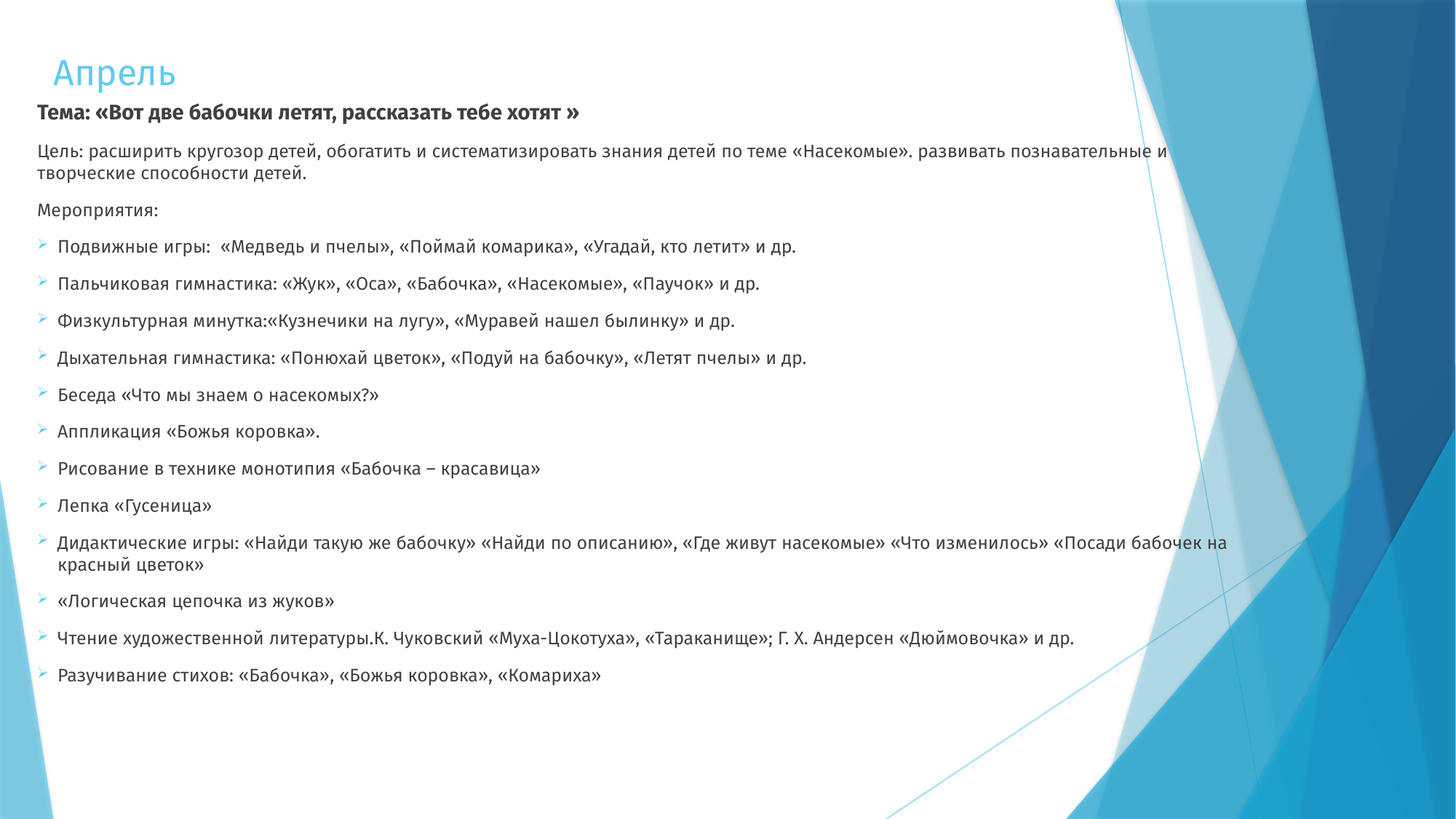

# Апрель
Тема: «Вот две бабочки летят, рассказать тебе хотят »
Цель: расширить кругозор детей, обогатить и систематизировать знания детей по теме «Насекомые». развивать познавательные и творческие способности детей.
Мероприятия:
Подвижные игры:  «Медведь и пчелы», «Поймай комарика», «Угадай, кто летит» и др.
Пальчиковая гимнастика: «Жук», «Оса», «Бабочка», «Насекомые», «Паучок» и др.
Физкультурная минутка:«Кузнечики на лугу», «Муравей нашел былинку» и др.
Дыхательная гимнастика: «Понюхай цветок», «Подуй на бабочку», «Летят пчелы» и др.
Беседа «Что мы знаем о насекомых?»
Аппликация «Божья коровка».
Рисование в технике монотипия «Бабочка – красавица»
Лепка «Гусеница»
Дидактические игры: «Найди такую же бабочку» «Найди по описанию», «Где живут насекомые» «Что изменилось» «Посади бабочек на красный цветок»
«Логическая цепочка из жуков»
Чтение художественной литературы.К. Чуковский «Муха-Цокотуха», «Тараканище»; Г. Х. Андерсен «Дюймовочка» и др.
Разучивание стихов: «Бабочка», «Божья коровка», «Комариха»